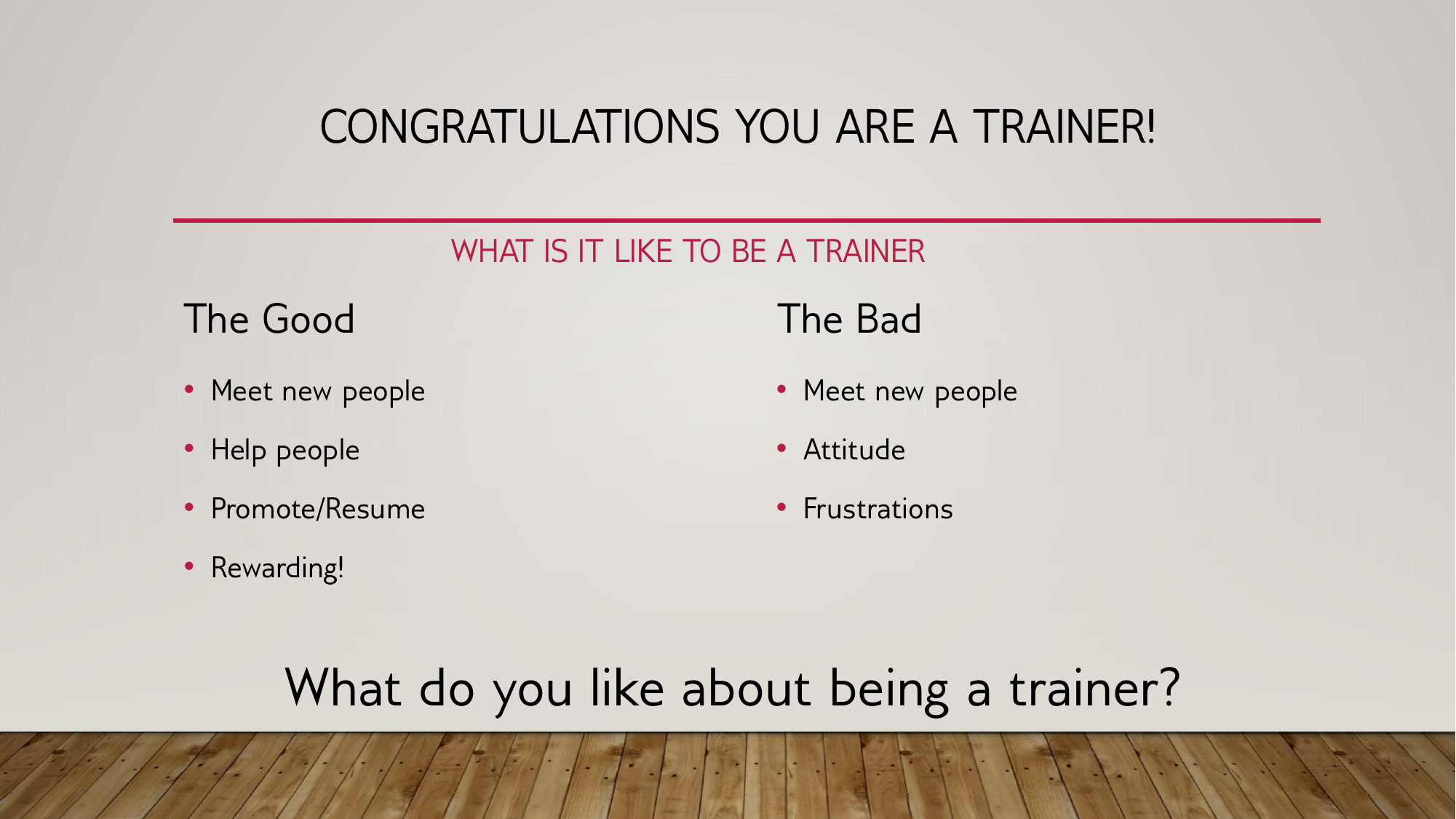

# Congratulations you are a trainer!
What is it like to be a trainer
The Good
The Bad
Meet new people
Help people
Promote/Resume
Rewarding!
Meet new people
Attitude
Frustrations
What do you like about being a trainer?